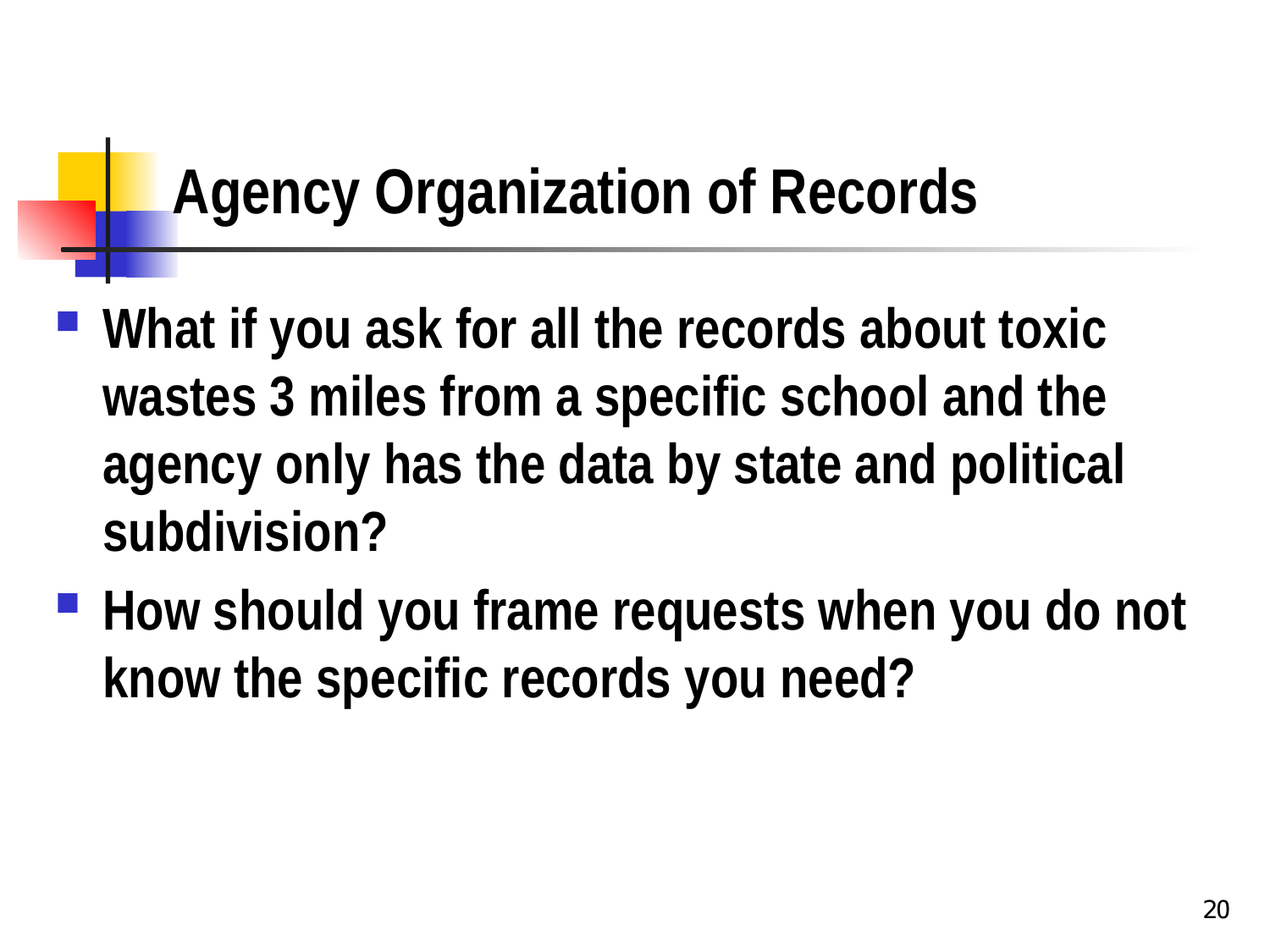

# Agency Organization of Records
What if you ask for all the records about toxic wastes 3 miles from a specific school and the agency only has the data by state and political subdivision?
How should you frame requests when you do not know the specific records you need?
20